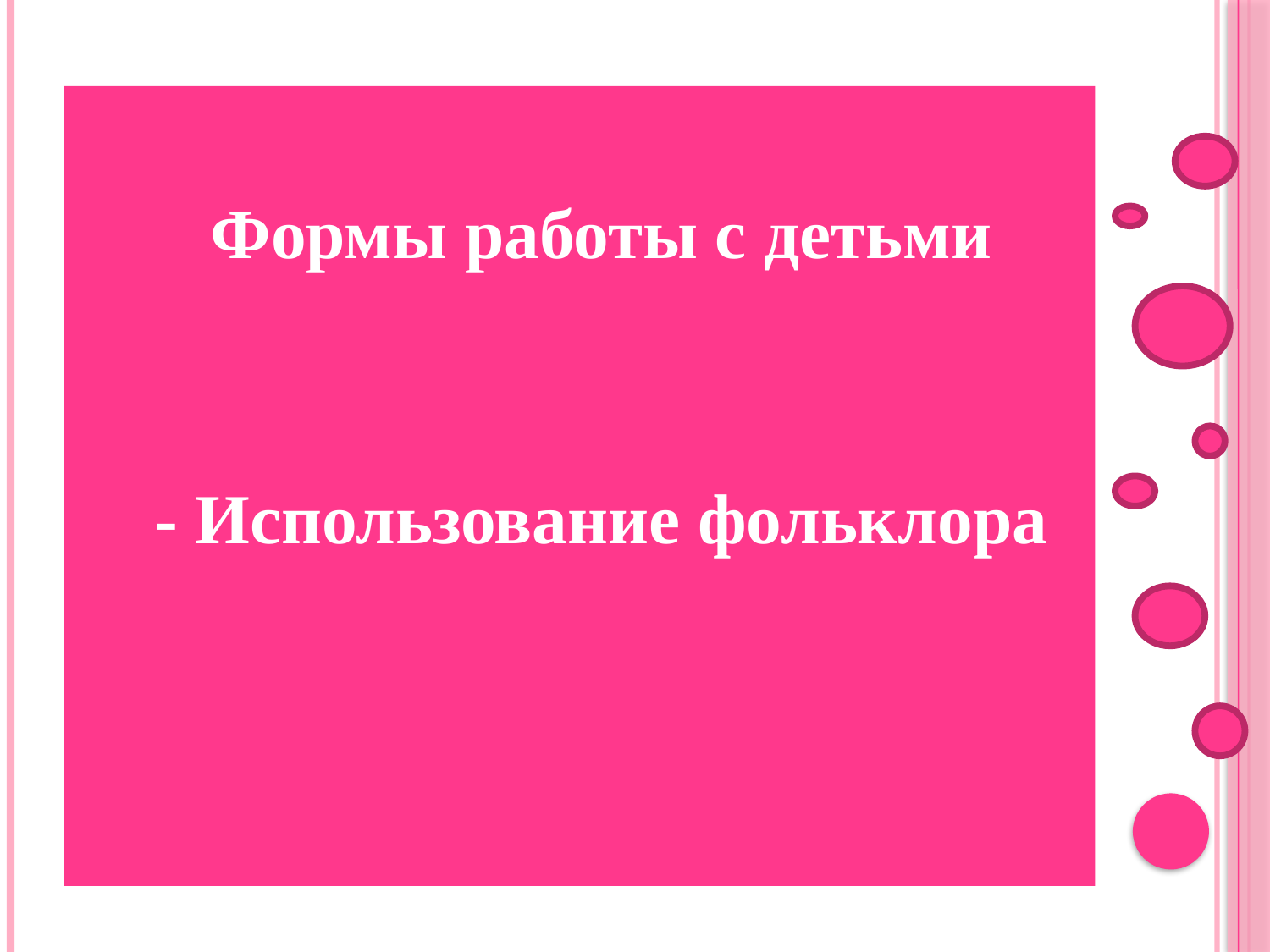

Формы работы с детьми

- Использование фольклора